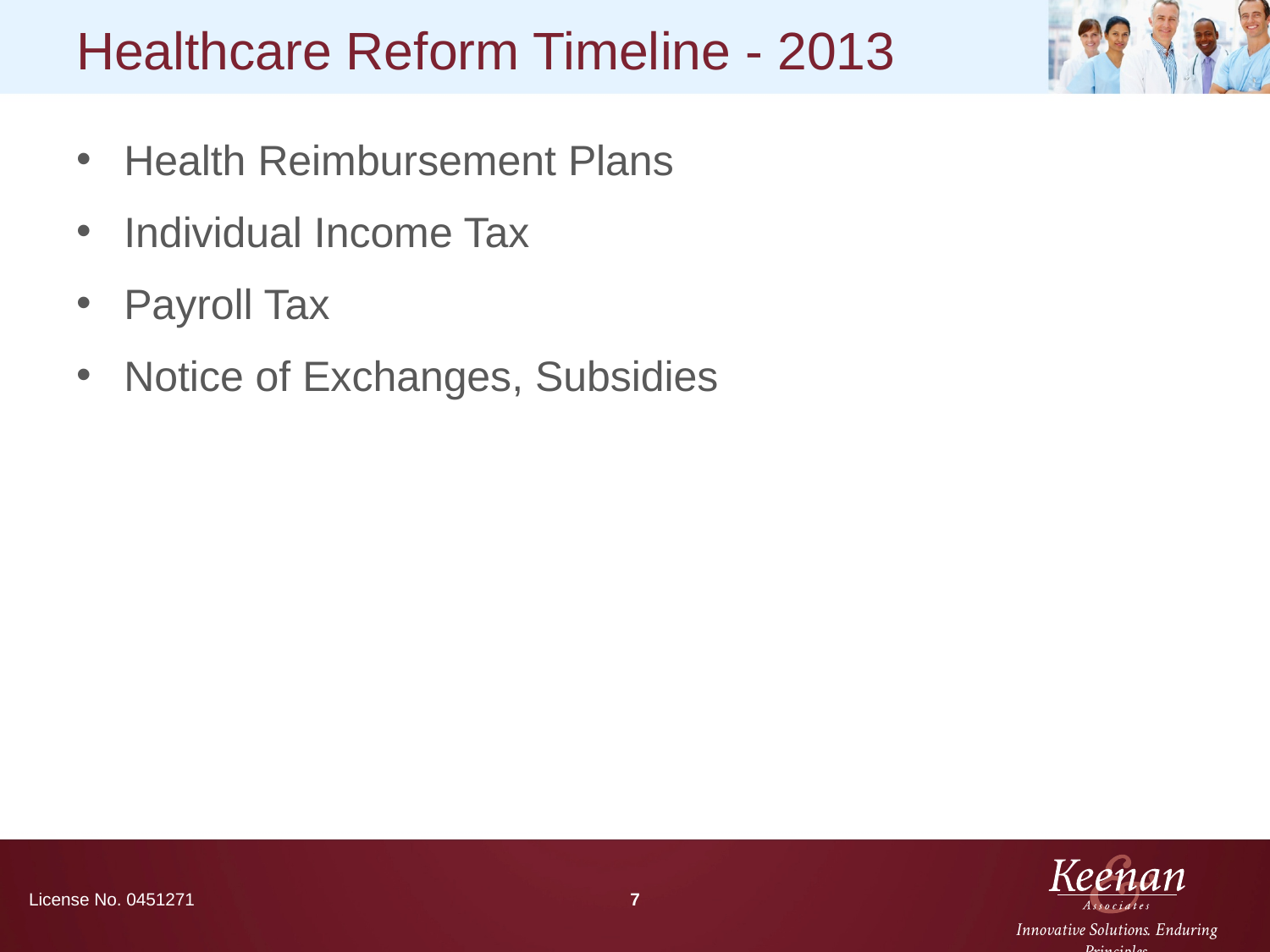

# Healthcare Reform Timeline - 2013
Health Reimbursement Plans
Individual Income Tax
Payroll Tax
Notice of Exchanges, Subsidies